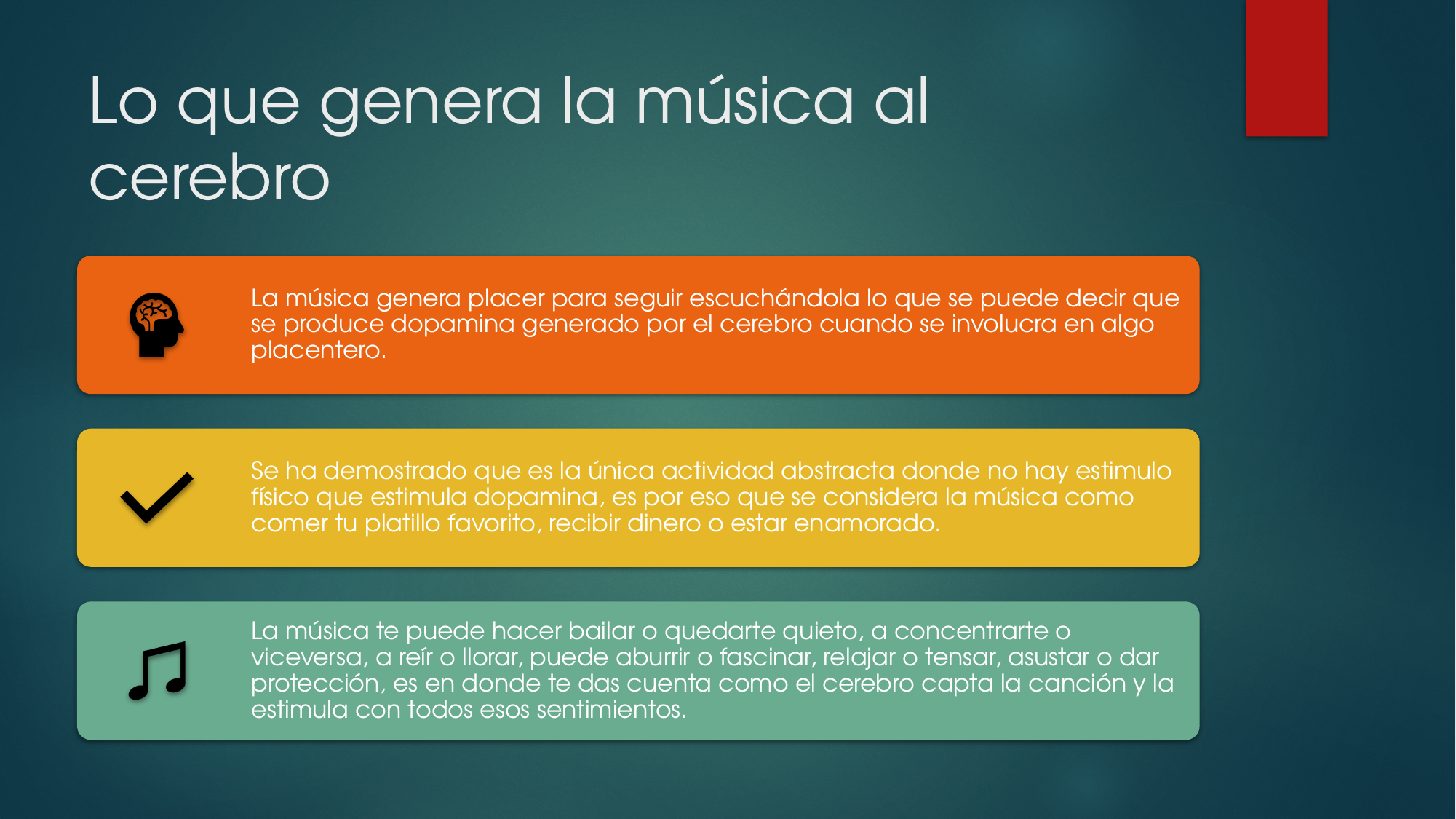

# Lo que genera la música al cerebro
La música genera placer para seguir escuchándola lo que se puede decir que se produce dopamina generado por el cerebro cuando se involucra en algo placentero.
Se ha demostrado que es la única actividad abstracta donde no hay estimulo físico que estimula dopamina, es por eso que se considera la música como comer tu platillo favorito, recibir dinero o estar enamorado.
La música te puede hacer bailar o quedarte quieto, a concentrarte o viceversa, a reír o llorar, puede aburrir o fascinar, relajar o tensar, asustar o dar protección, es en donde te das cuenta como el cerebro capta la canción y la estimula con todos esos sentimientos.